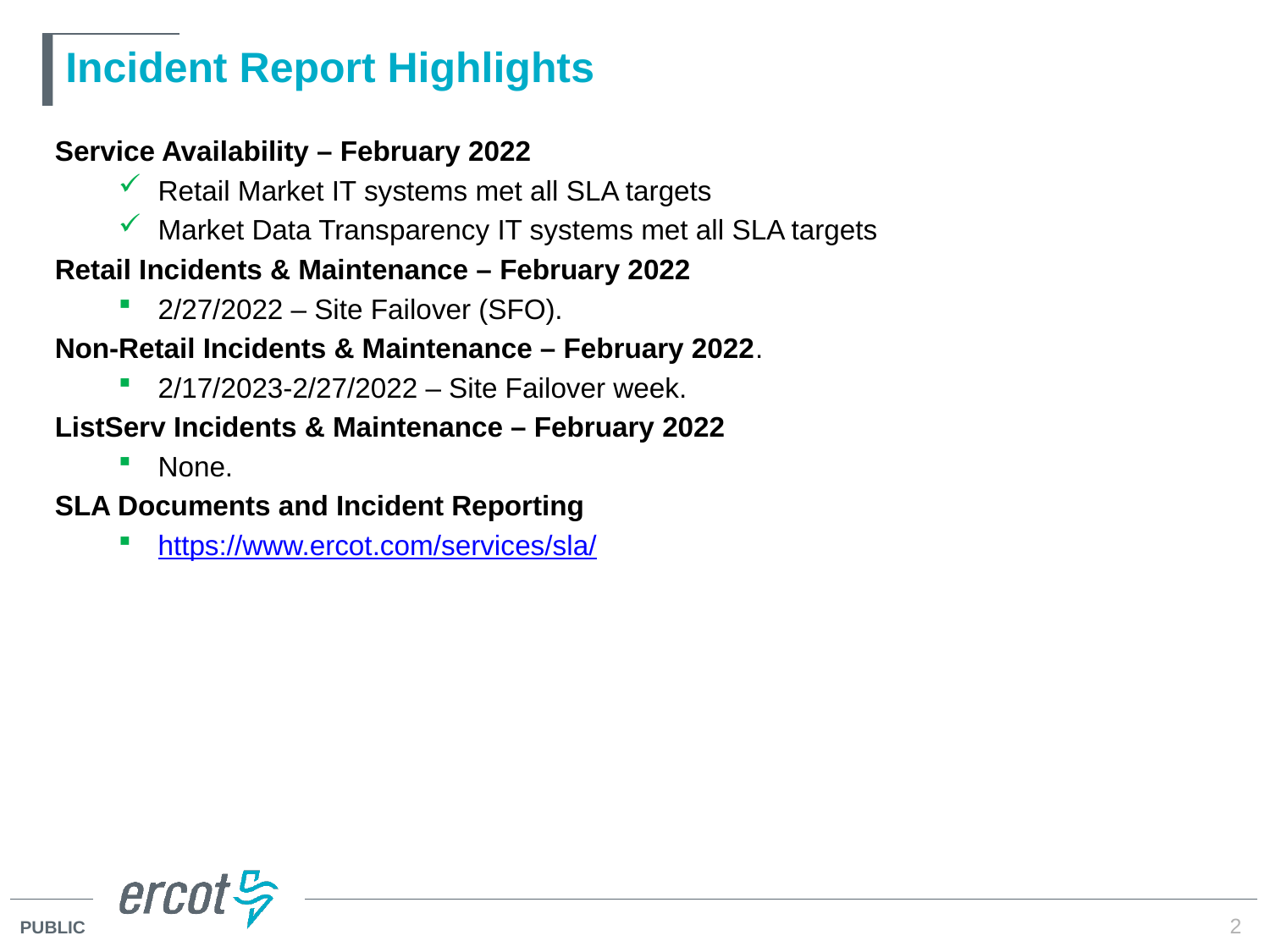

# Incident Report Highlights
Service Availability – February 2022
Retail Market IT systems met all SLA targets
Market Data Transparency IT systems met all SLA targets
Retail Incidents & Maintenance – February 2022
2/27/2022 – Site Failover (SFO).
Non-Retail Incidents & Maintenance – February 2022.
2/17/2023-2/27/2022 – Site Failover week.
ListServ Incidents & Maintenance – February 2022
None.
SLA Documents and Incident Reporting
https://www.ercot.com/services/sla/

2